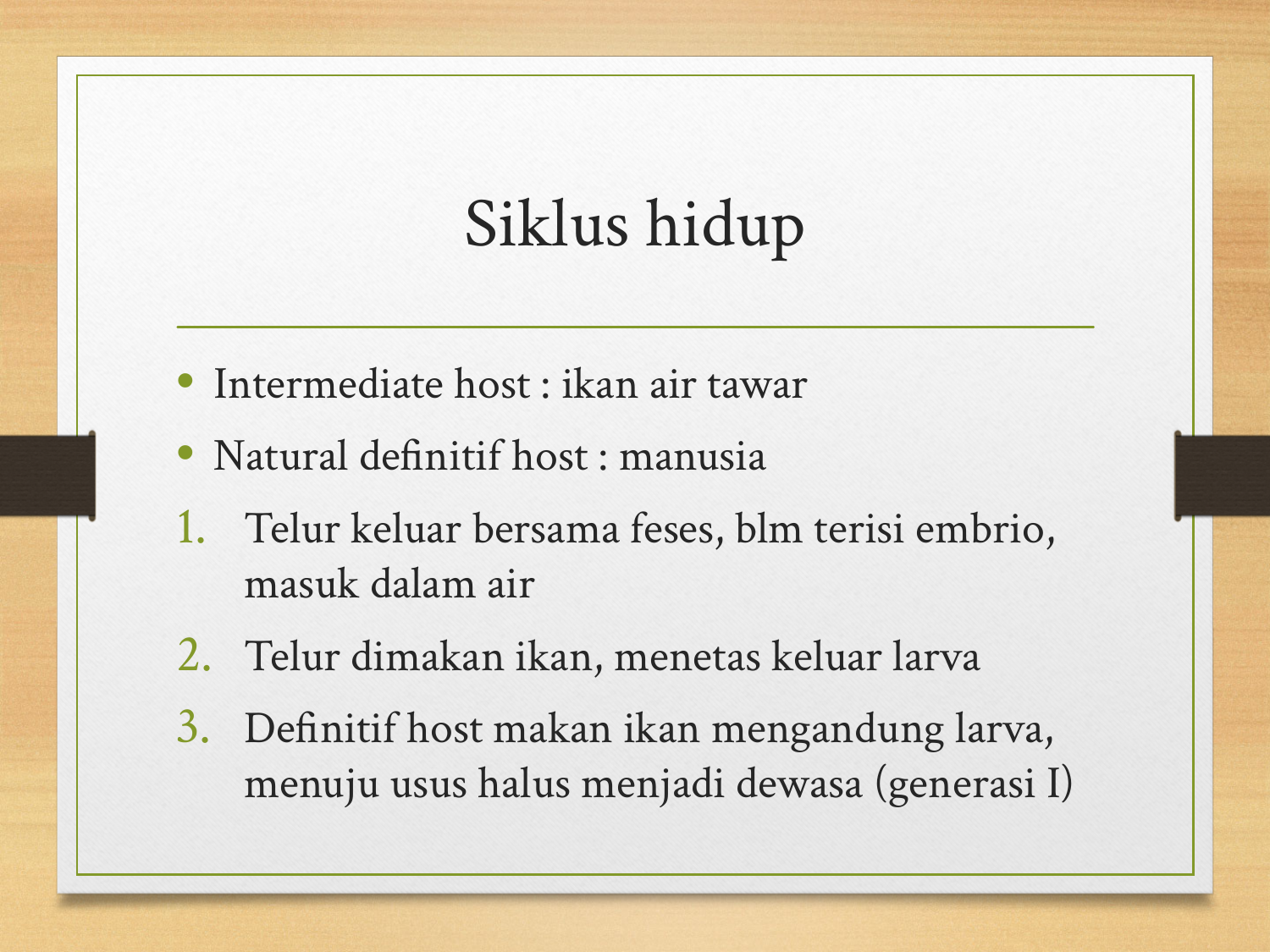

# Siklus hidup
Intermediate host : ikan air tawar
Natural definitif host : manusia
Telur keluar bersama feses, blm terisi embrio, masuk dalam air
Telur dimakan ikan, menetas keluar larva
Definitif host makan ikan mengandung larva, menuju usus halus menjadi dewasa (generasi I)